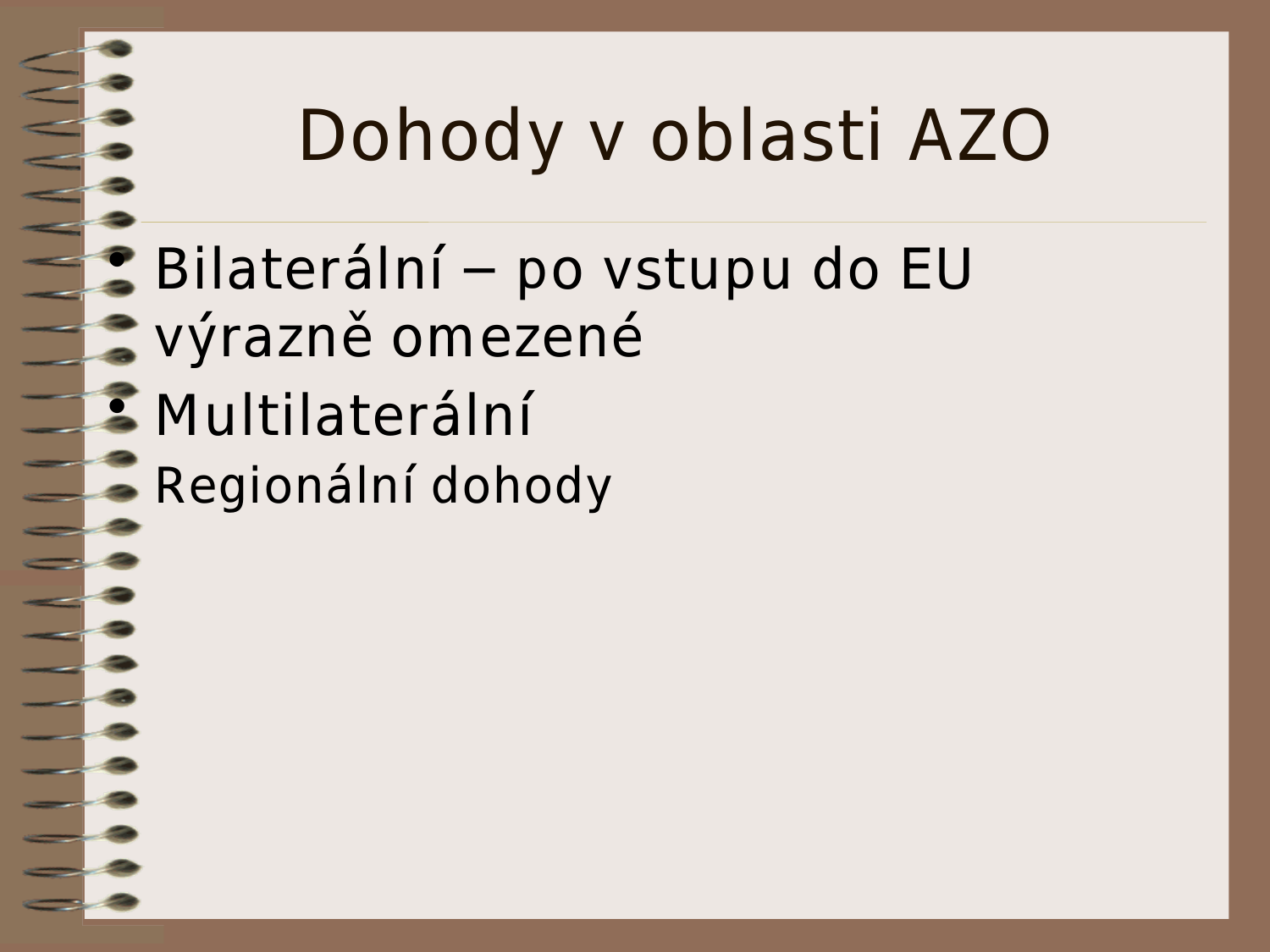

# Dohody v oblasti AZO
Bilaterální – po vstupu do EU výrazně omezené
Multilaterální
Regionální dohody